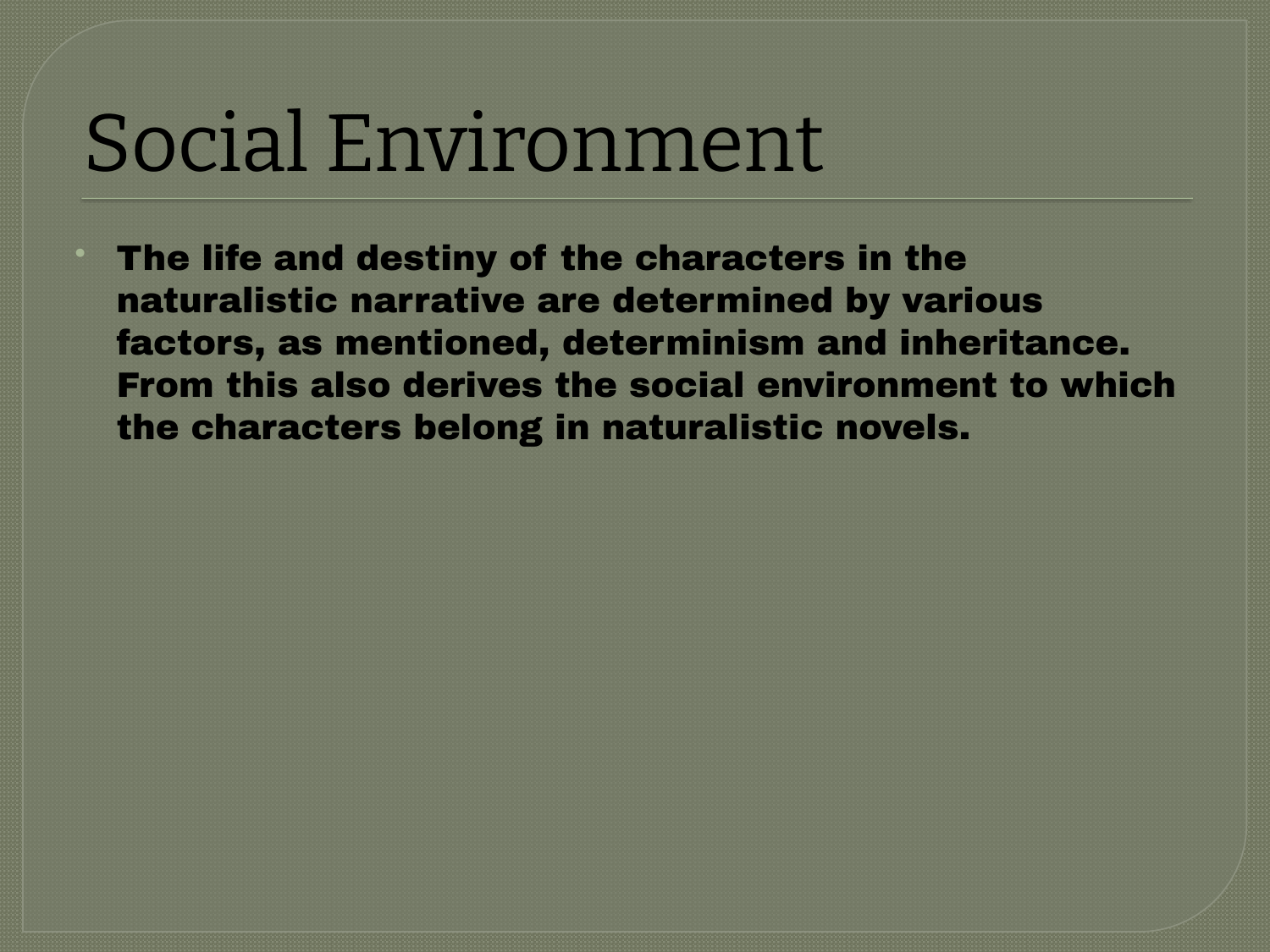

# Social Environment
The life and destiny of the characters in the naturalistic narrative are determined by various factors, as mentioned, determinism and inheritance. From this also derives the social environment to which the characters belong in naturalistic novels.